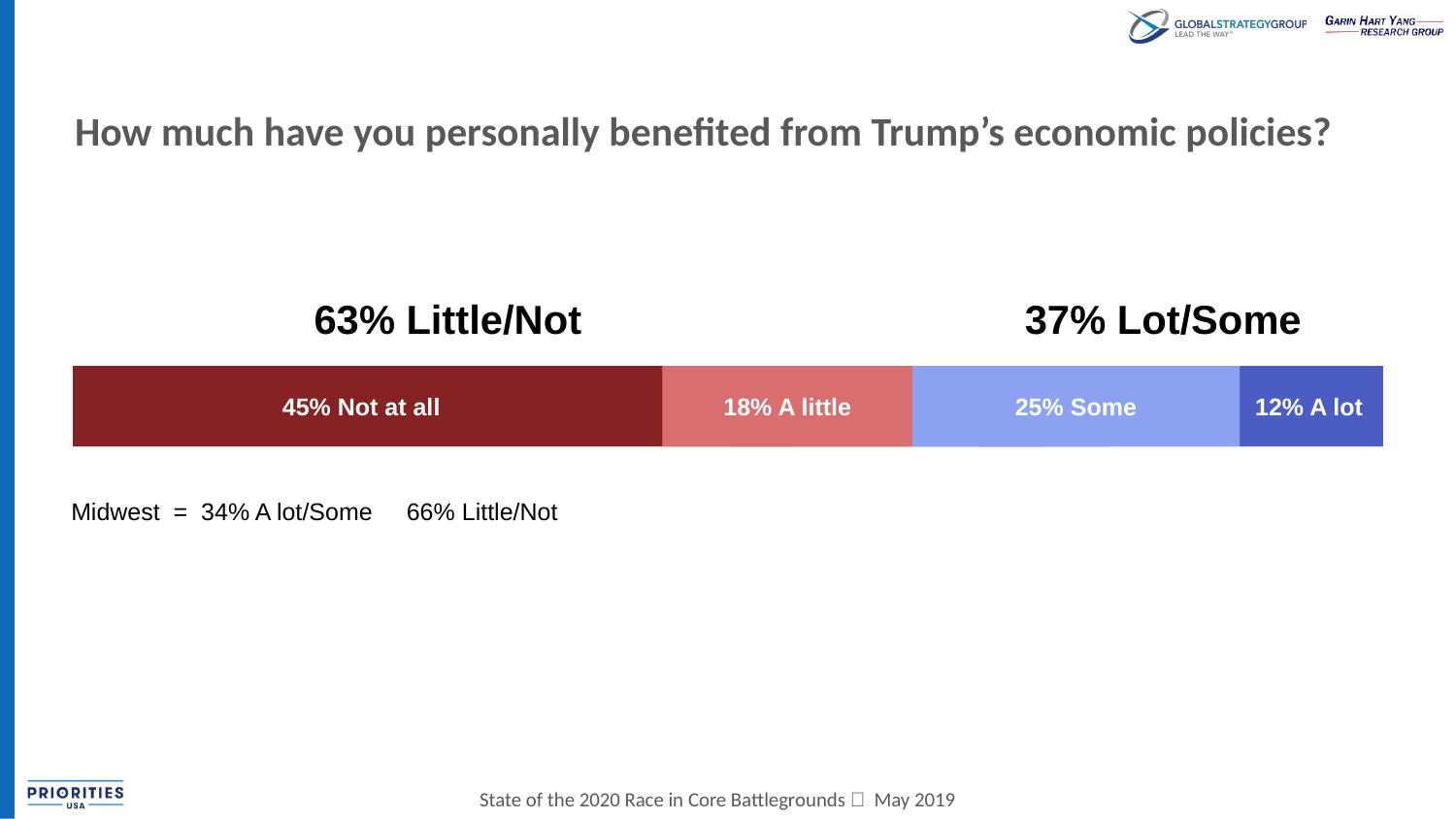

How much have you personally benefited from Trump’s economic policies?
63% Little/Not
37% Lot/Some

45% Not at all
18% A little
25% Some
12% A lot
Midwest  =  34% A lot/Some     66% Little/Not